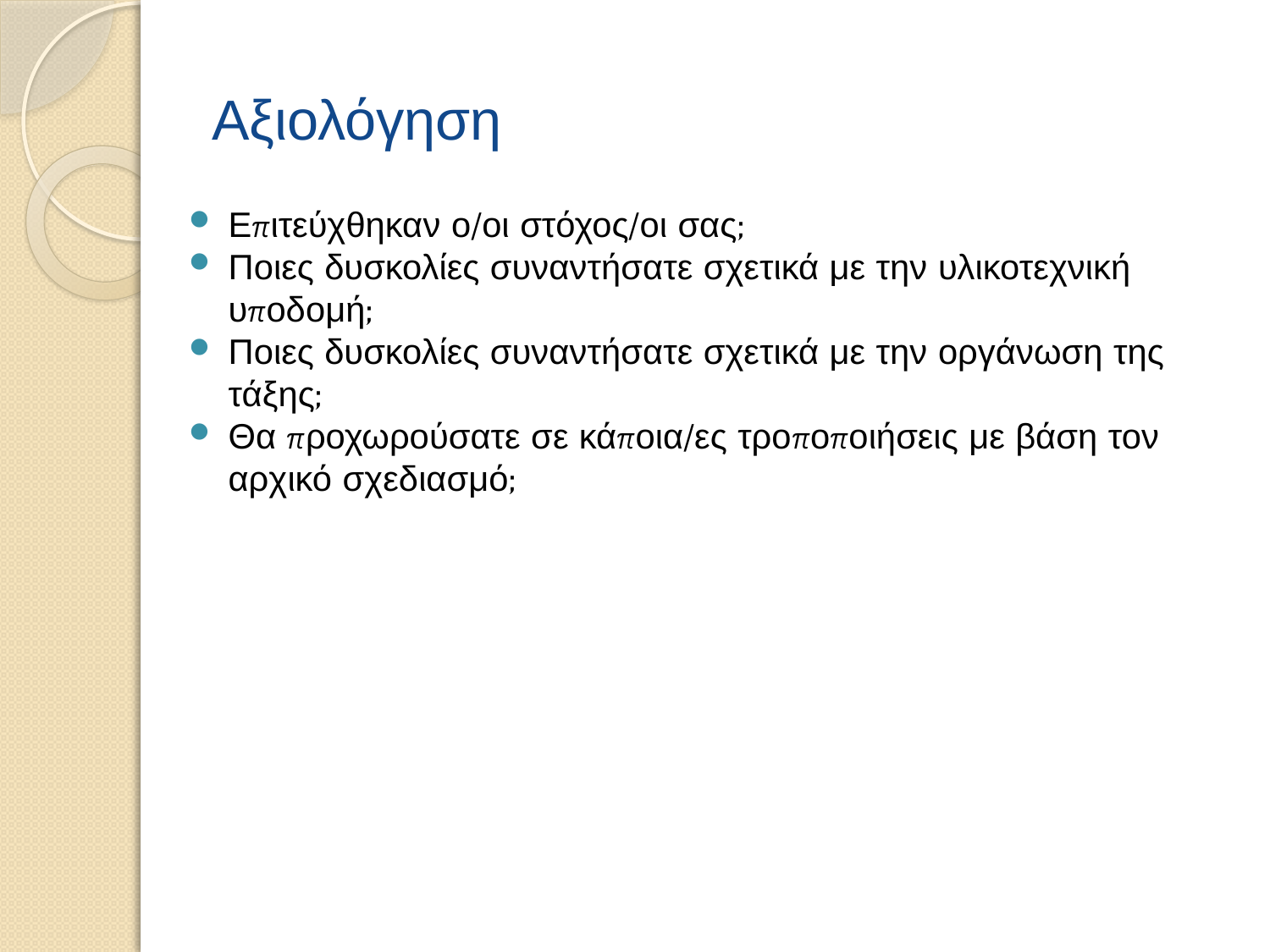

# Αξιολόγηση
Επιτεύχθηκαν ο/οι στόχος/οι σας;
Ποιες δυσκολίες συναντήσατε σχετικά με την υλικοτεχνική υποδομή;
Ποιες δυσκολίες συναντήσατε σχετικά με την οργάνωση της τάξης;
Θα προχωρούσατε σε κάποια/ες τροποποιήσεις με βάση τον αρχικό σχεδιασμό;